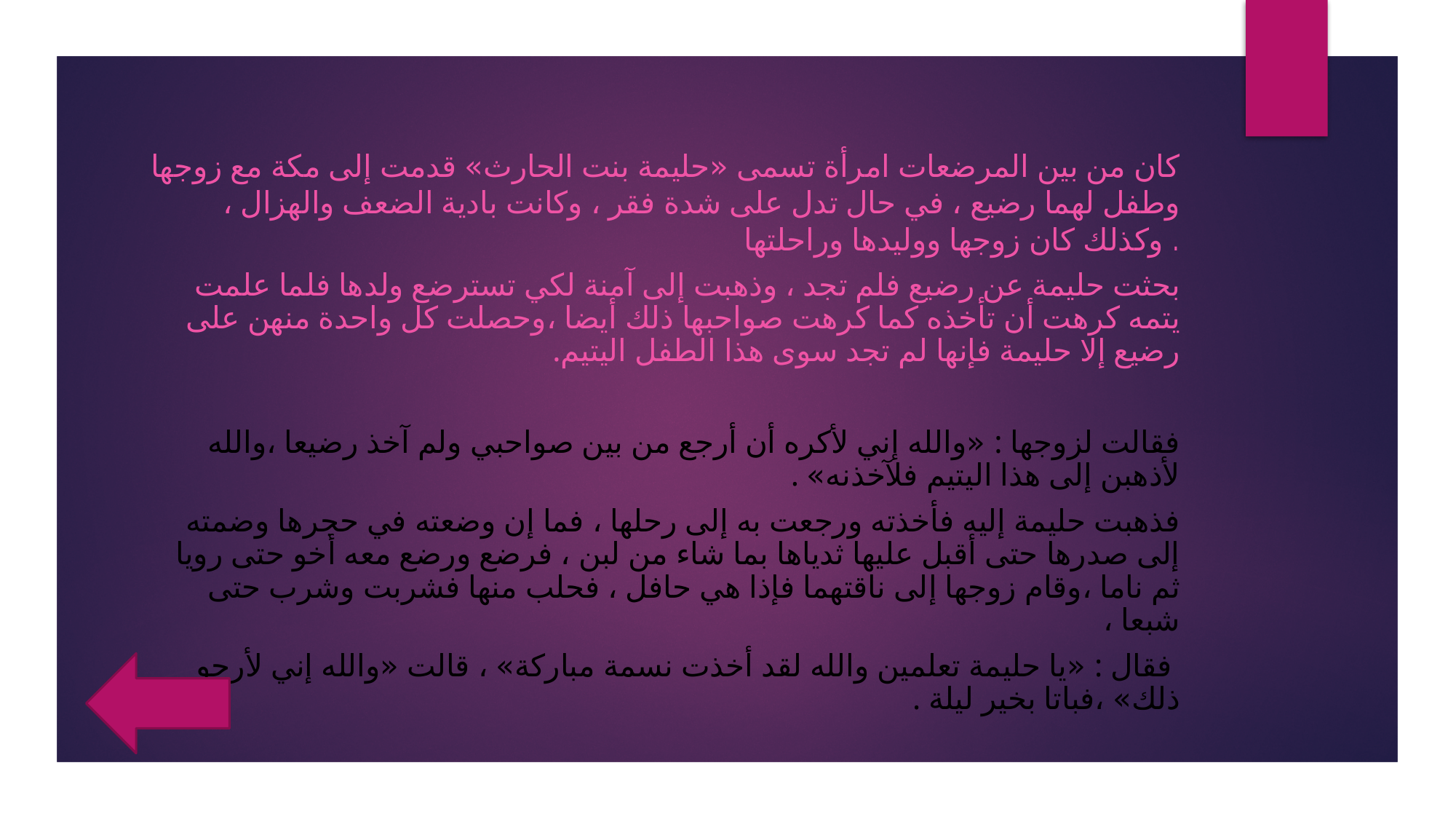

كان من بين المرضعات امرأة تسمى «حليمة بنت الحارث» قدمت إلى مكة مع زوجها وطفل لهما رضيع ، في حال تدل على شدة فقر ، وكانت بادية الضعف والهزال ، وكذلك كان زوجها ووليدها وراحلتها .
بحثت حليمة عن رضيع فلم تجد ، وذهبت إلى آمنة لكي تسترضع ولدها فلما علمت يتمه كرهت أن تأخذه كما كرهت صواحبها ذلك أيضا ،وحصلت كل واحدة منهن على رضيع إلا حليمة فإنها لم تجد سوى هذا الطفل اليتيم.

فقالت لزوجها : «والله إني لأكره أن أرجع من بين صواحبي ولم آخذ رضيعا ،والله لأذهبن إلى هذا اليتيم فلآخذنه» .
فذهبت حليمة إليه فأخذته ورجعت به إلى رحلها ، فما إن وضعته في حجرها وضمته إلى صدرها حتى أقبل عليها ثدياها بما شاء من لبن ، فرضع ورضع معه أخو حتى رويا ثم ناما ،وقام زوجها إلى ناقتهما فإذا هي حافل ، فحلب منها فشربت وشرب حتى شبعا ،
 فقال : «يا حليمة تعلمين والله لقد أخذت نسمة مباركة» ، قالت «والله إني لأرجو ذلك» ،فباتا بخير ليلة .

#